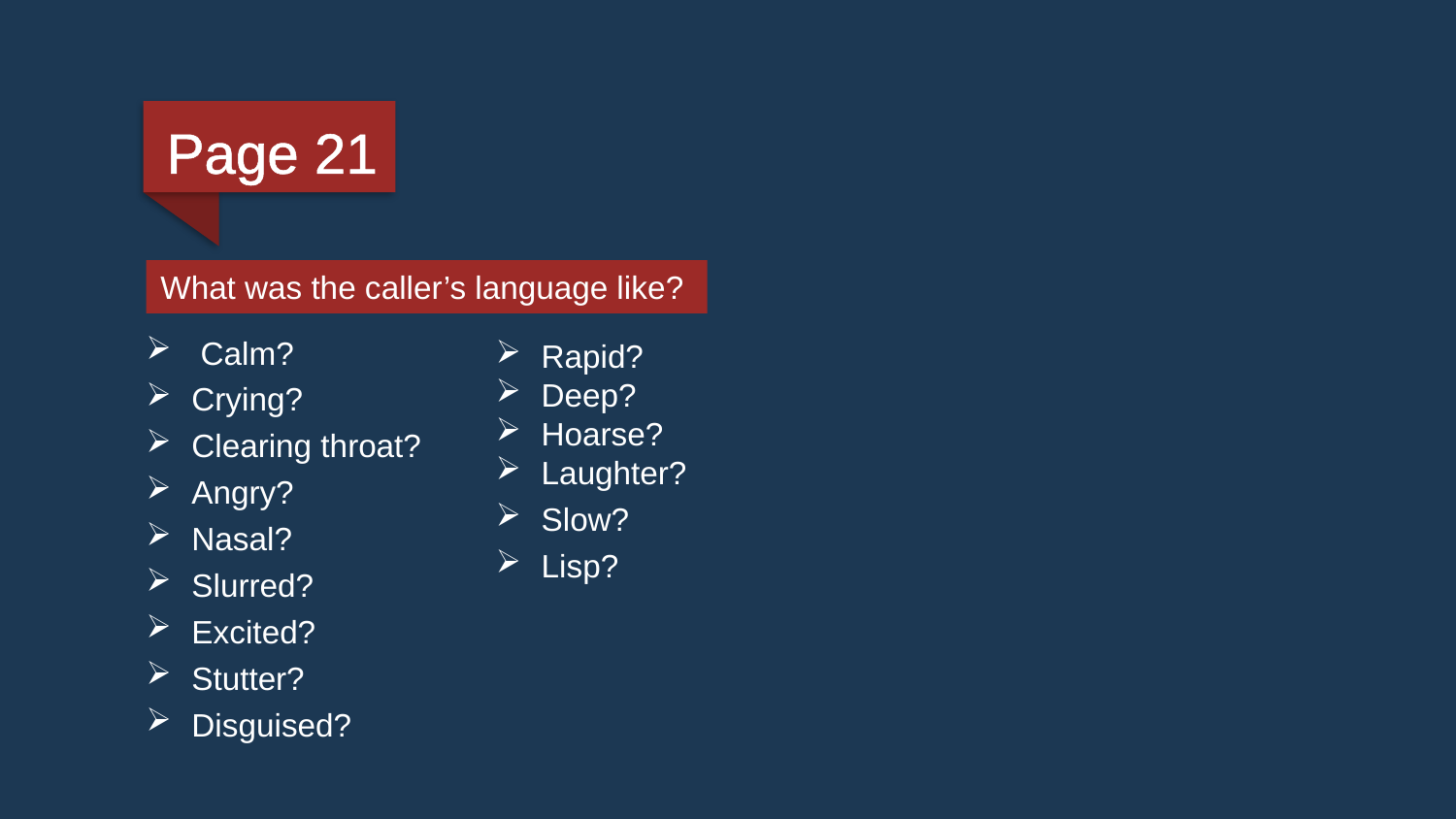

Page 21

What was the caller’s language like?
 Calm?
Crying?
Clearing throat?
Angry?
Nasal?
Slurred?
Excited?
Stutter?
Disguised?
Rapid?
Deep?
Hoarse?
Laughter?
Slow?
Lisp?